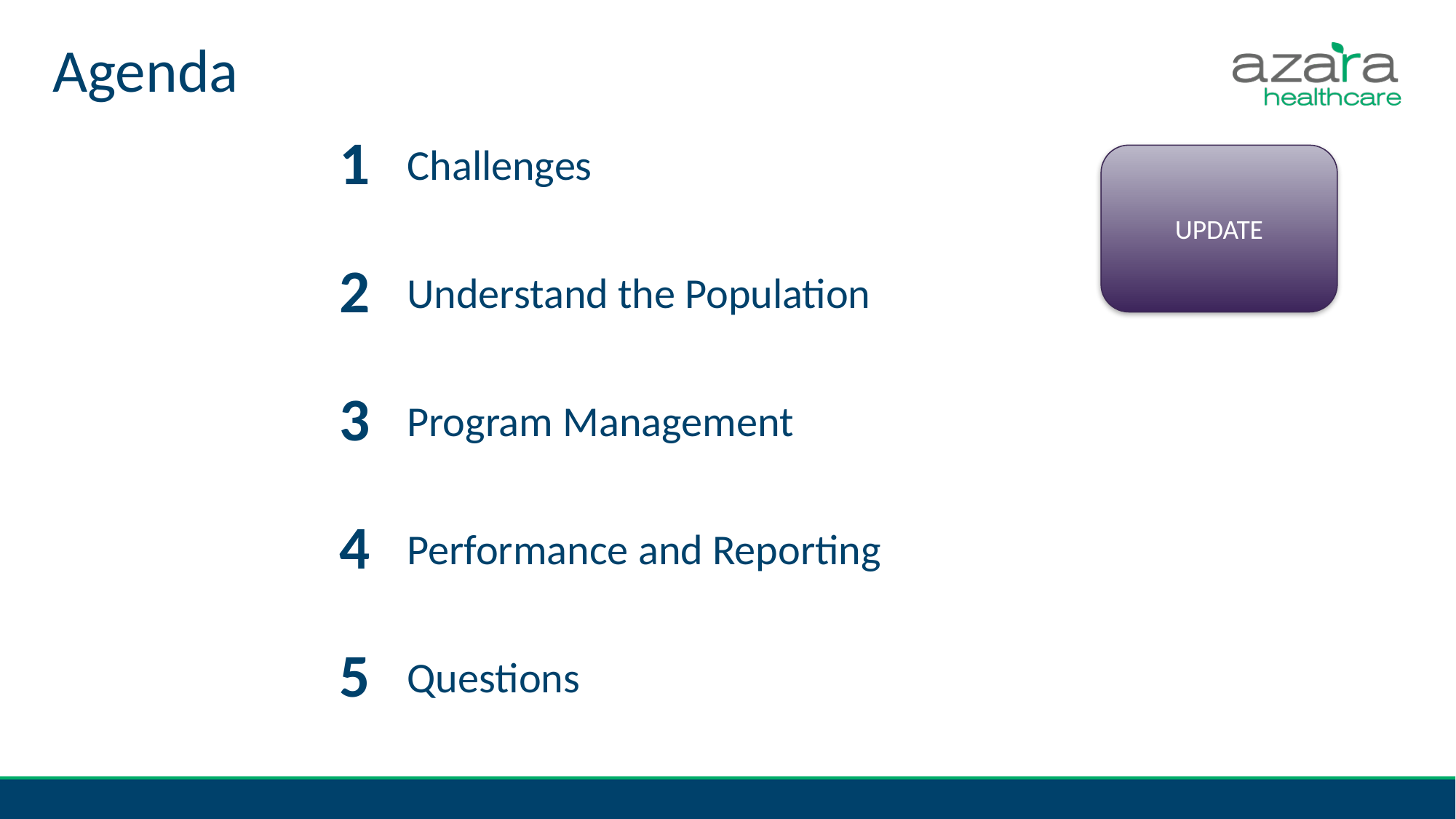

# Agenda
| 1 | Challenges |
| --- | --- |
| 2 | Understand the Population |
| 3 | Program Management |
| 4 | Performance and Reporting |
| 5 | Questions |
UPDATE